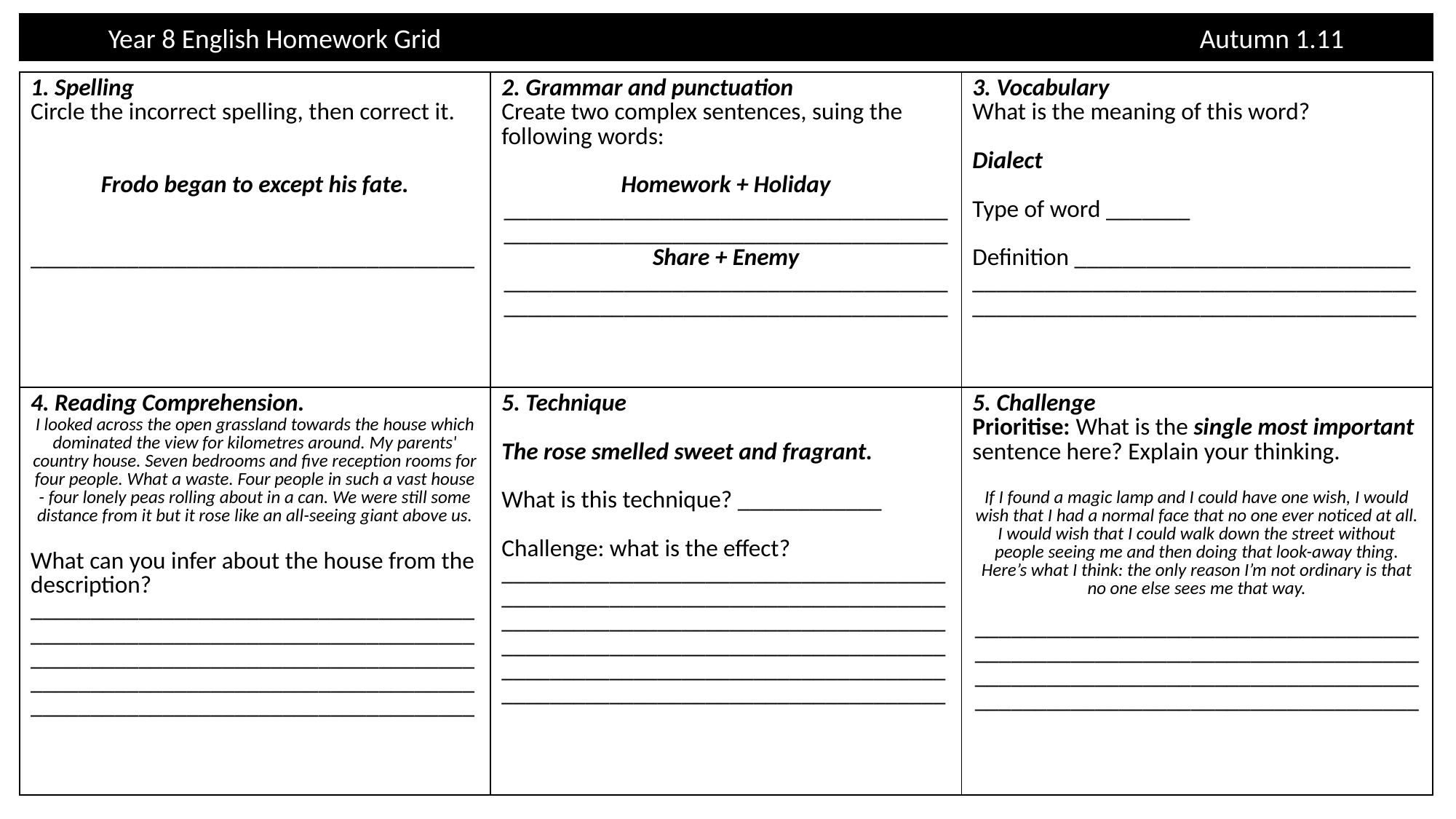

Year 8 English Homework Grid							Autumn 1.11
| 1. Spelling Circle the incorrect spelling, then correct it. Frodo began to except his fate. \_\_\_\_\_\_\_\_\_\_\_\_\_\_\_\_\_\_\_\_\_\_\_\_\_\_\_\_\_\_\_\_\_\_\_\_\_ | 2. Grammar and punctuation Create two complex sentences, suing the following words: Homework + Holiday \_\_\_\_\_\_\_\_\_\_\_\_\_\_\_\_\_\_\_\_\_\_\_\_\_\_\_\_\_\_\_\_\_\_\_\_\_\_\_\_\_\_\_\_\_\_\_\_\_\_\_\_\_\_\_\_\_\_\_\_\_\_\_\_\_\_\_\_\_\_\_\_\_\_ Share + Enemy \_\_\_\_\_\_\_\_\_\_\_\_\_\_\_\_\_\_\_\_\_\_\_\_\_\_\_\_\_\_\_\_\_\_\_\_\_\_\_\_\_\_\_\_\_\_\_\_\_\_\_\_\_\_\_\_\_\_\_\_\_\_\_\_\_\_\_\_\_\_\_\_\_\_ | 3. Vocabulary What is the meaning of this word? Dialect Type of word \_\_\_\_\_\_\_ Definition \_\_\_\_\_\_\_\_\_\_\_\_\_\_\_\_\_\_\_\_\_\_\_\_\_\_\_\_ \_\_\_\_\_\_\_\_\_\_\_\_\_\_\_\_\_\_\_\_\_\_\_\_\_\_\_\_\_\_\_\_\_\_\_\_\_\_\_\_\_\_\_\_\_\_\_\_\_\_\_\_\_\_\_\_\_\_\_\_\_\_\_\_\_\_\_\_\_\_\_\_\_\_ |
| --- | --- | --- |
| 4. Reading Comprehension. I looked across the open grassland towards the house which dominated the view for kilometres around. My parents' country house. Seven bedrooms and five reception rooms for four people. What a waste. Four people in such a vast house - four lonely peas rolling about in a can. We were still some distance from it but it rose like an all-seeing giant above us. What can you infer about the house from the description? \_\_\_\_\_\_\_\_\_\_\_\_\_\_\_\_\_\_\_\_\_\_\_\_\_\_\_\_\_\_\_\_\_\_\_\_\_\_\_\_\_\_\_\_\_\_\_\_\_\_\_\_\_\_\_\_\_\_\_\_\_\_\_\_\_\_\_\_\_\_\_\_\_\_\_\_\_\_\_\_\_\_\_\_\_\_\_\_\_\_\_\_\_\_\_\_\_\_\_\_\_\_\_\_\_\_\_\_\_\_\_\_\_\_\_\_\_\_\_\_\_\_\_\_\_\_\_\_\_\_\_\_\_\_\_\_\_\_\_\_\_\_\_\_\_\_\_\_\_\_\_\_\_\_\_\_\_\_\_\_\_\_\_\_\_\_\_\_\_\_\_\_\_\_\_\_\_\_\_\_\_\_\_\_\_ | 5. Technique The rose smelled sweet and fragrant. What is this technique? \_\_\_\_\_\_\_\_\_\_\_\_ Challenge: what is the effect? \_\_\_\_\_\_\_\_\_\_\_\_\_\_\_\_\_\_\_\_\_\_\_\_\_\_\_\_\_\_\_\_\_\_\_\_\_\_\_\_\_\_\_\_\_\_\_\_\_\_\_\_\_\_\_\_\_\_\_\_\_\_\_\_\_\_\_\_\_\_\_\_\_\_\_\_\_\_\_\_\_\_\_\_\_\_\_\_\_\_\_\_\_\_\_\_\_\_\_\_\_\_\_\_\_\_\_\_\_\_\_\_\_\_\_\_\_\_\_\_\_\_\_\_\_\_\_\_\_\_\_\_\_\_\_\_\_\_\_\_\_\_\_\_\_\_\_\_\_\_\_\_\_\_\_\_\_\_\_\_\_\_\_\_\_\_\_\_\_\_\_\_\_\_\_\_\_\_\_\_\_\_\_\_\_\_\_\_\_\_\_\_\_\_\_\_\_\_\_\_\_\_\_\_\_\_\_\_\_\_\_\_\_\_\_\_\_\_\_\_\_\_ | 5. Challenge Prioritise: What is the single most important sentence here? Explain your thinking. If I found a magic lamp and I could have one wish, I would wish that I had a normal face that no one ever noticed at all. I would wish that I could walk down the street without people seeing me and then doing that look-away thing. Here’s what I think: the only reason I’m not ordinary is that no one else sees me that way. \_\_\_\_\_\_\_\_\_\_\_\_\_\_\_\_\_\_\_\_\_\_\_\_\_\_\_\_\_\_\_\_\_\_\_\_\_\_\_\_\_\_\_\_\_\_\_\_\_\_\_\_\_\_\_\_\_\_\_\_\_\_\_\_\_\_\_\_\_\_\_\_\_\_\_\_\_\_\_\_\_\_\_\_\_\_\_\_\_\_\_\_\_\_\_\_\_\_\_\_\_\_\_\_\_\_\_\_\_\_\_\_\_\_\_\_\_\_\_\_\_\_\_\_\_\_\_\_\_\_\_\_\_\_\_\_\_\_\_\_\_\_\_\_\_\_\_\_ |